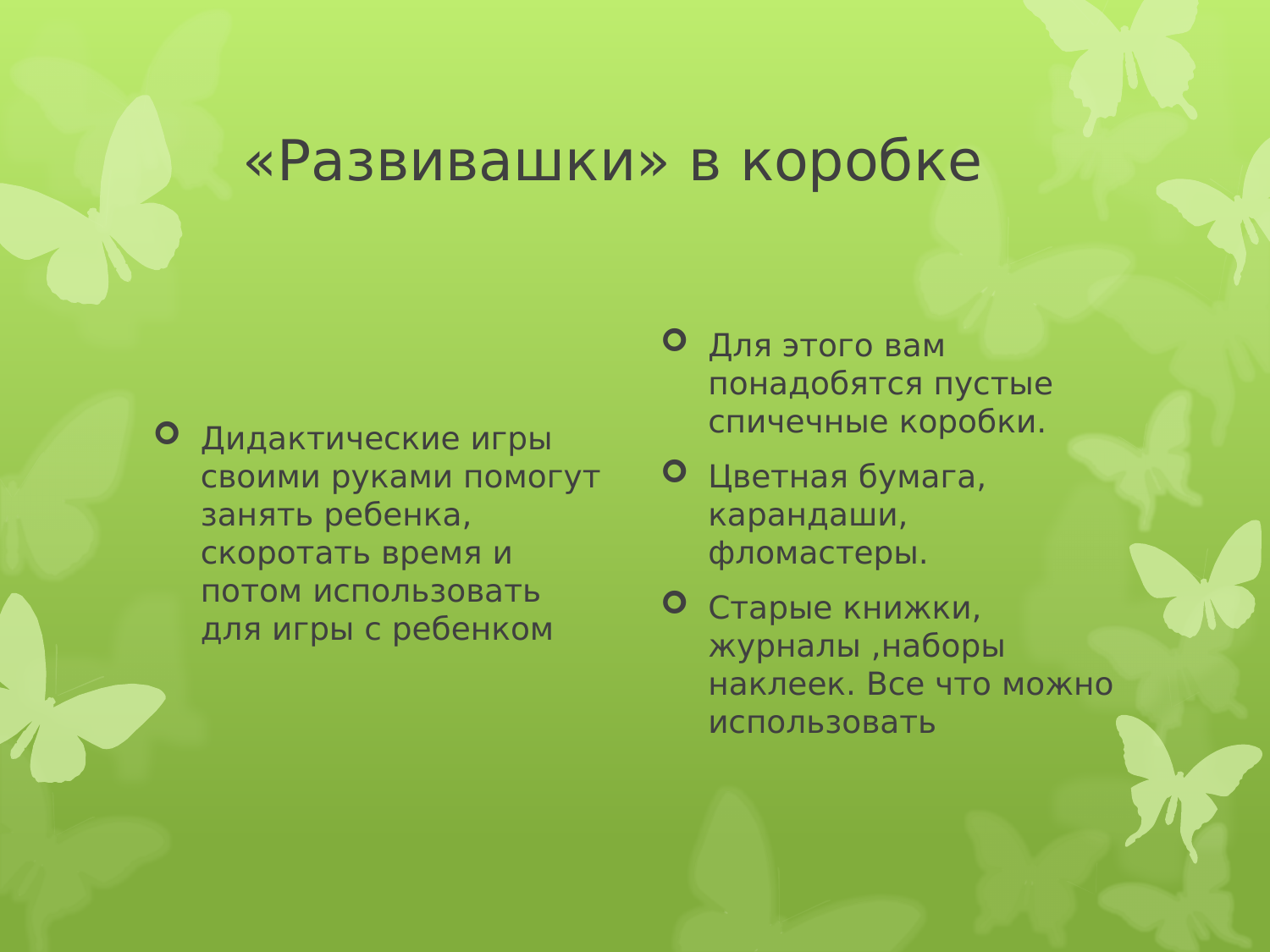

# «Развивашки» в коробке
Дидактические игры своими руками помогут занять ребенка, скоротать время и потом использовать для игры с ребенком
Для этого вам понадобятся пустые спичечные коробки.
Цветная бумага, карандаши, фломастеры.
Старые книжки, журналы ,наборы наклеек. Все что можно использовать